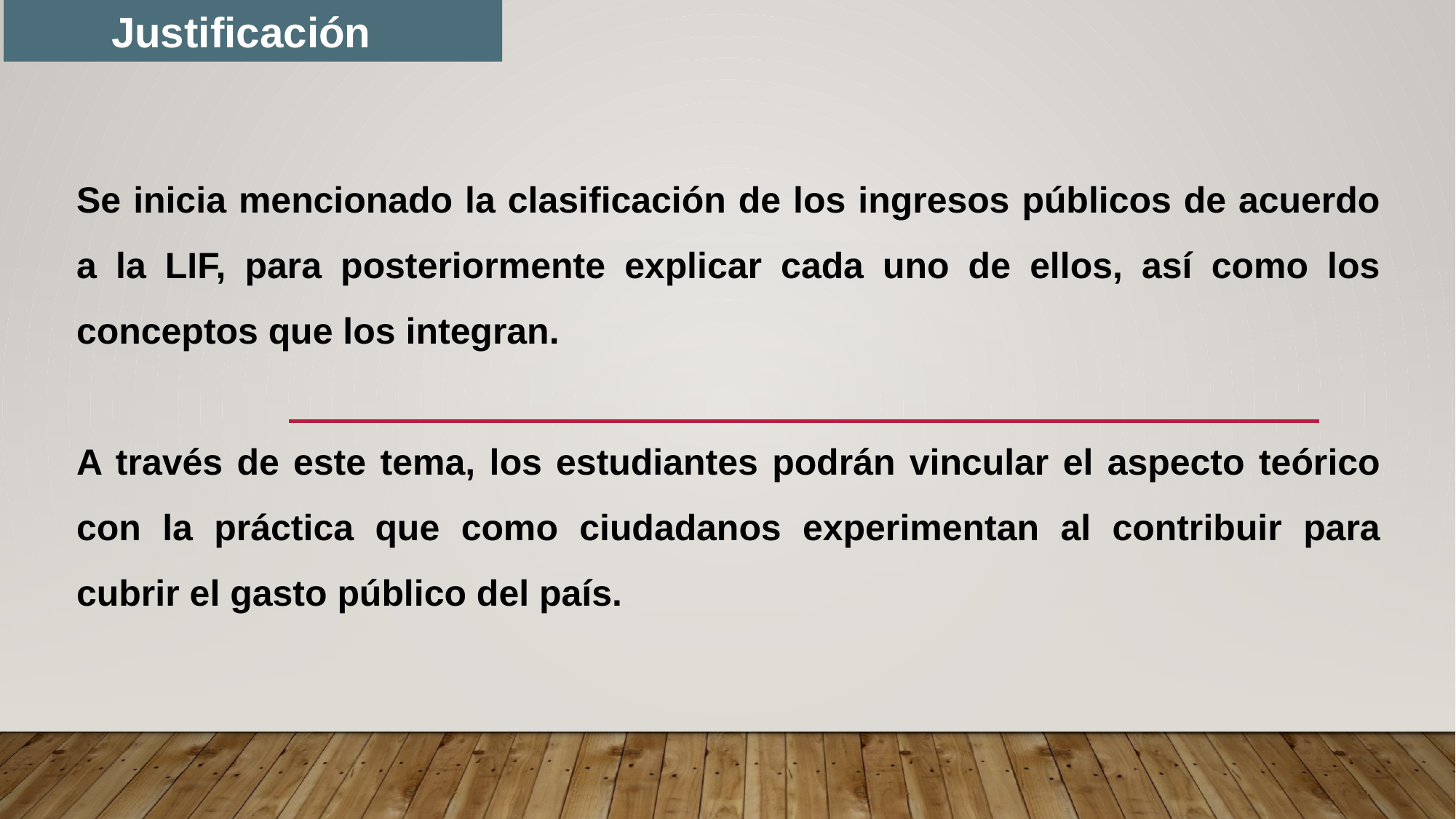

Justificación
Se inicia mencionado la clasificación de los ingresos públicos de acuerdo a la LIF, para posteriormente explicar cada uno de ellos, así como los conceptos que los integran.

A través de este tema, los estudiantes podrán vincular el aspecto teórico con la práctica que como ciudadanos experimentan al contribuir para cubrir el gasto público del país.